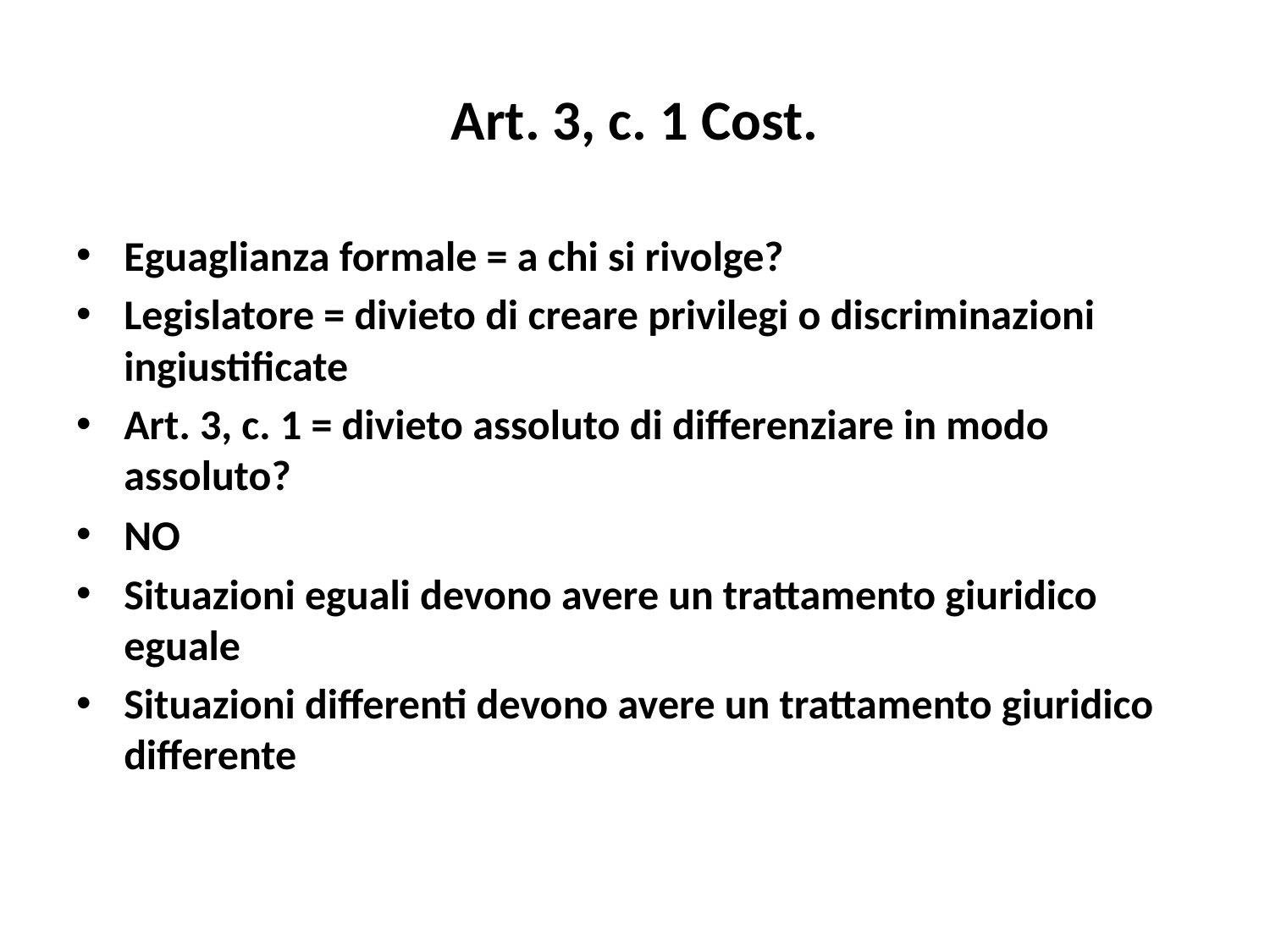

# Art. 3, c. 1 Cost.
Eguaglianza formale = a chi si rivolge?
Legislatore = divieto di creare privilegi o discriminazioni ingiustificate
Art. 3, c. 1 = divieto assoluto di differenziare in modo assoluto?
NO
Situazioni eguali devono avere un trattamento giuridico eguale
Situazioni differenti devono avere un trattamento giuridico differente